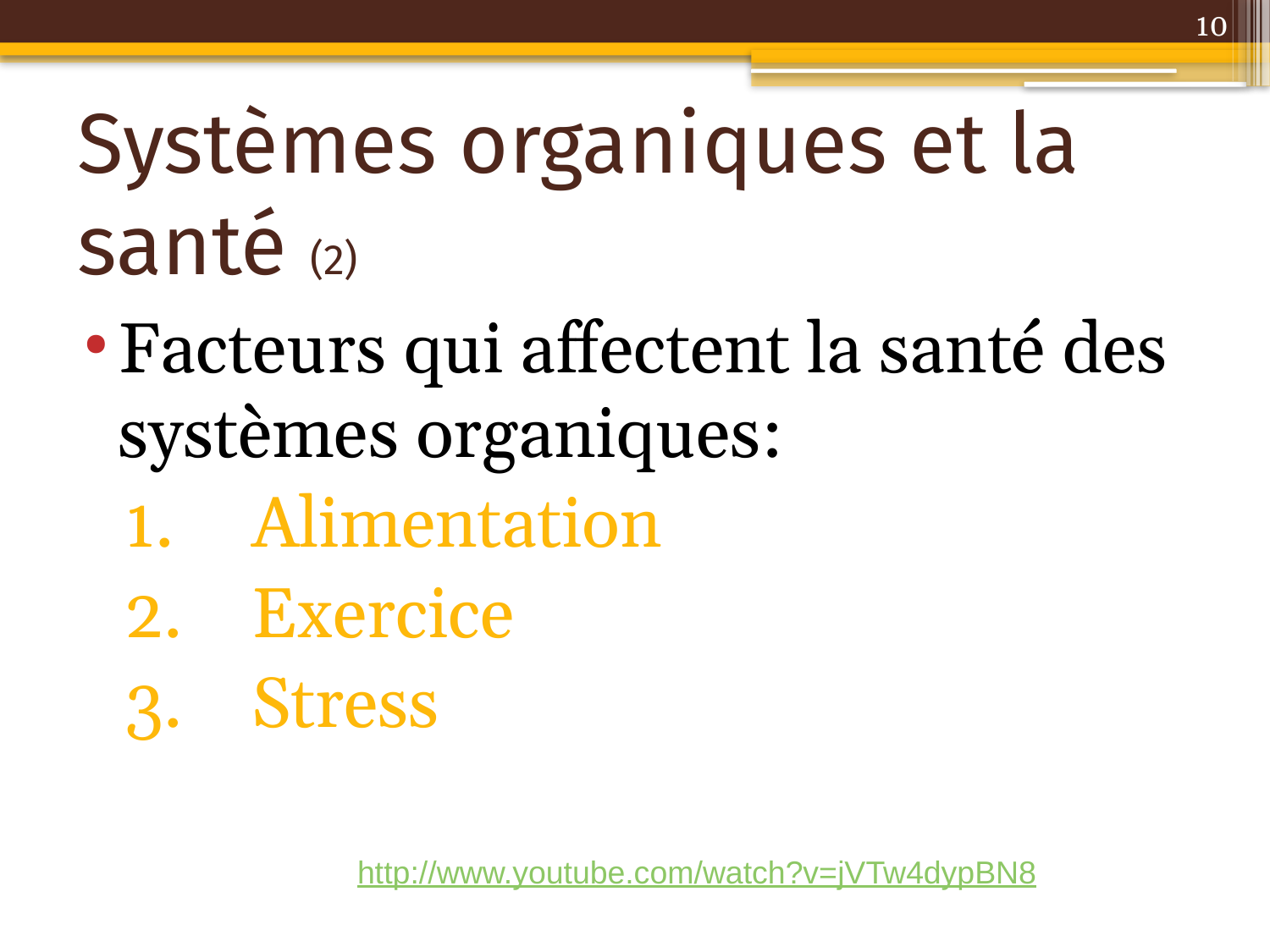

10
# Systèmes organiques et la santé (2)
Facteurs qui affectent la santé des systèmes organiques:
Alimentation
Exercice
Stress

http://www.youtube.com/watch?v=jVTw4dypBN8